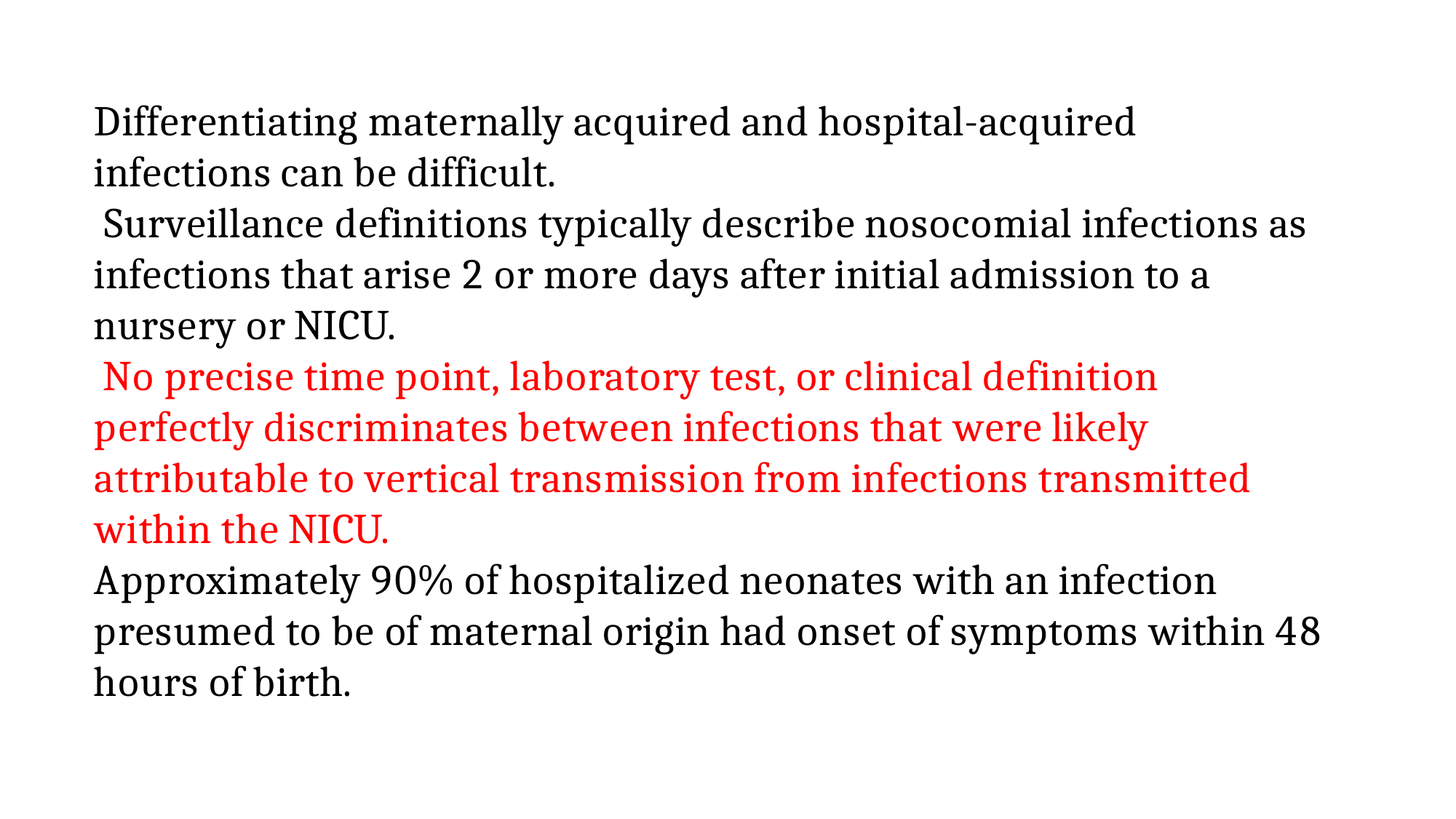

Differentiating maternally acquired and hospital-acquired
infections can be difficult.
 Surveillance definitions typically describe nosocomial infections as infections that arise 2 or more days after initial admission to a nursery or NICU.
 No precise time point, laboratory test, or clinical definition
perfectly discriminates between infections that were likely
attributable to vertical transmission from infections transmitted within the NICU.
Approximately 90% of hospitalized neonates with an infection presumed to be of maternal origin had onset of symptoms within 48 hours of birth.